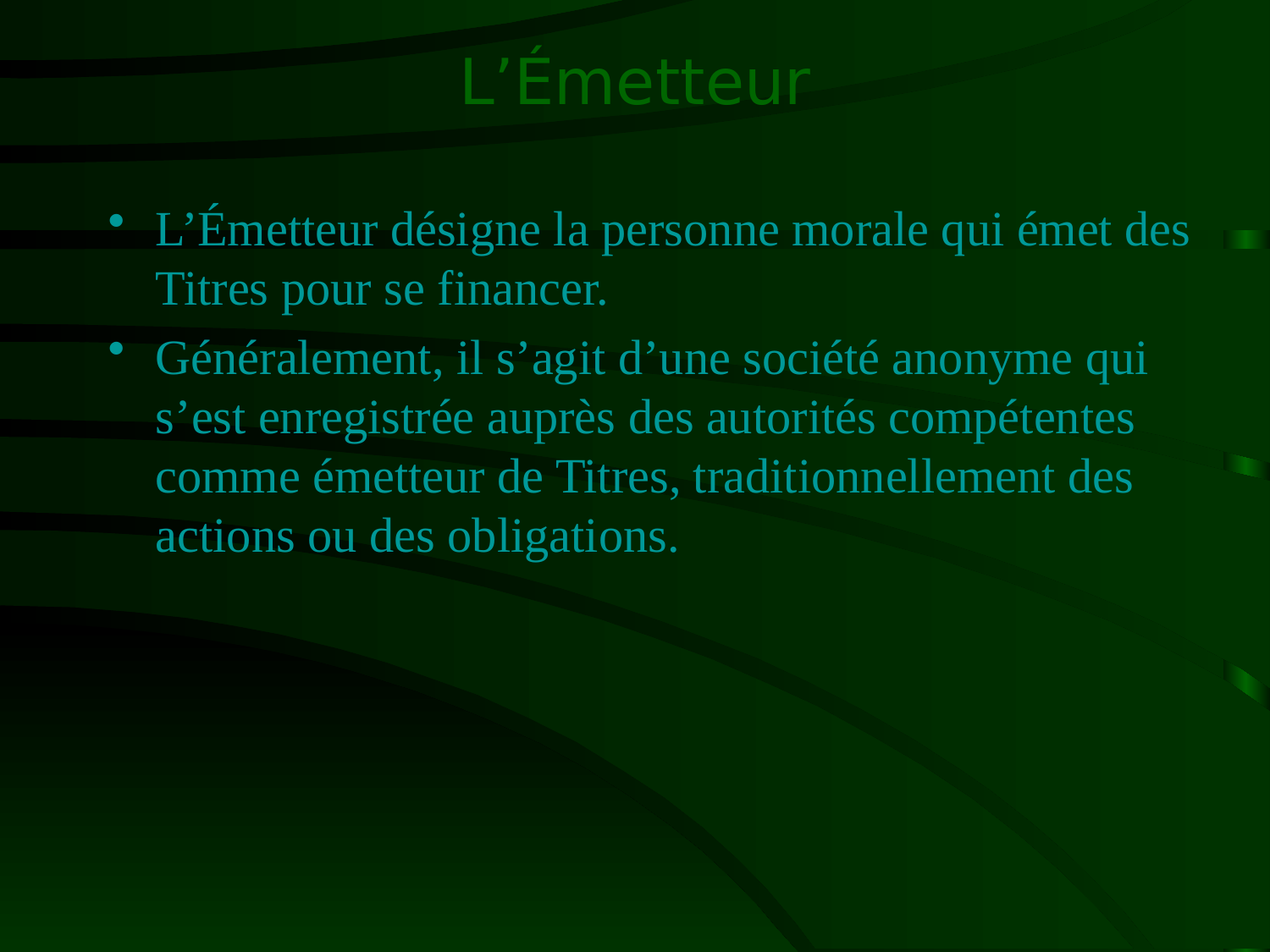

# L’Émetteur
L’Émetteur désigne la personne morale qui émet des Titres pour se financer.
Généralement, il s’agit d’une société anonyme qui s’est enregistrée auprès des autorités compétentes comme émetteur de Titres, traditionnellement des actions ou des obligations.